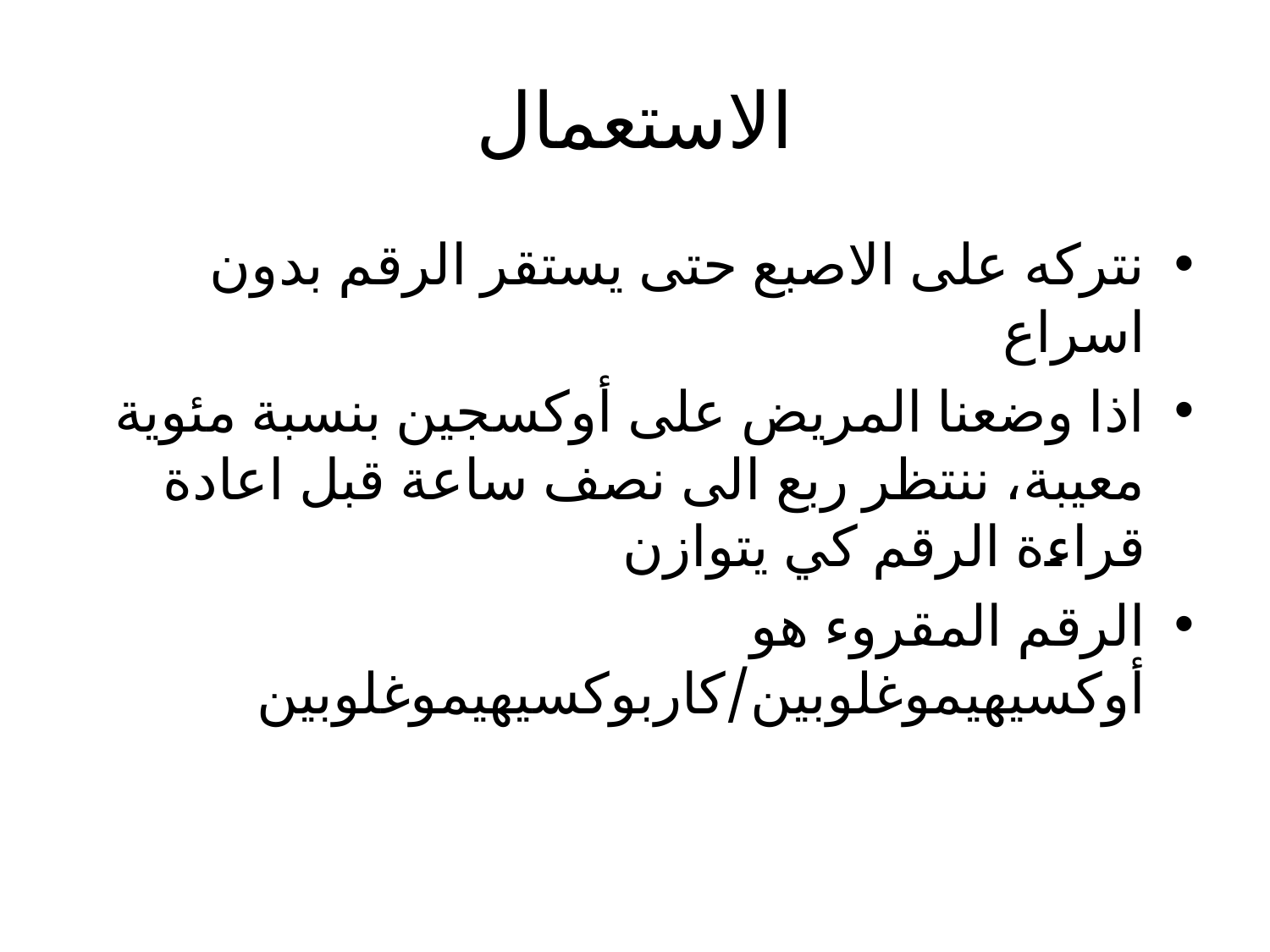

# الاستعمال
نتركه على الاصبع حتى يستقر الرقم بدون اسراع
اذا وضعنا المريض على أوكسجين بنسبة مئوية معيبة، ننتظر ربع الى نصف ساعة قبل اعادة قراءة الرقم كي يتوازن
الرقم المقروء هو أوكسيهيموغلوبين/كاربوكسيهيموغلوبين